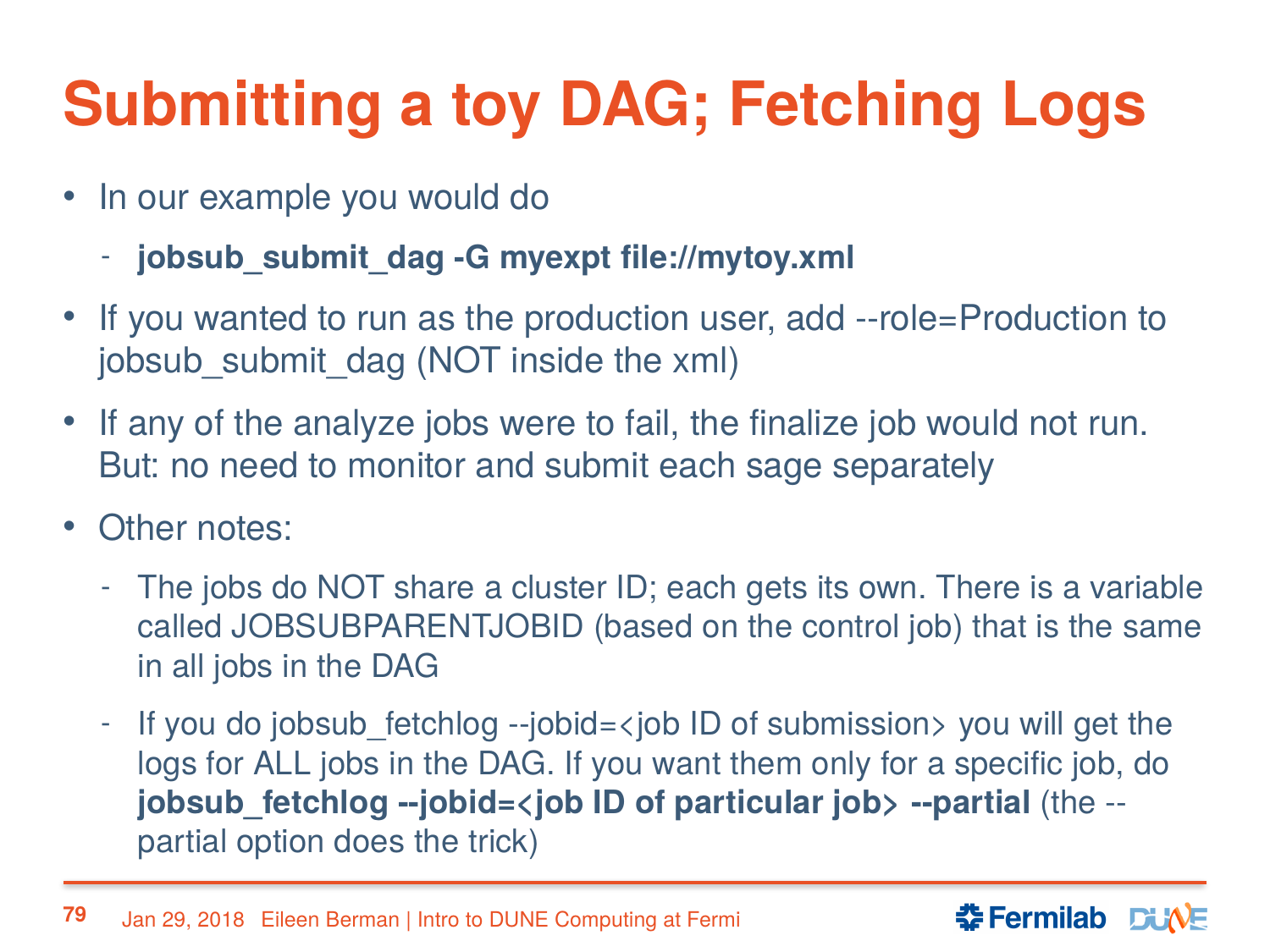

# Submitting a toy DAG; Fetching Logs
In our example you would do
jobsub_submit_dag -G myexpt file://mytoy.xml
If you wanted to run as the production user, add --role=Production to jobsub_submit_dag (NOT inside the xml)
If any of the analyze jobs were to fail, the finalize job would not run. But: no need to monitor and submit each sage separately
Other notes:
The jobs do NOT share a cluster ID; each gets its own. There is a variable called JOBSUBPARENTJOBID (based on the control job) that is the same in all jobs in the DAG
If you do jobsub_fetchlog --jobid=<job ID of submission> you will get the logs for ALL jobs in the DAG. If you want them only for a specific job, do jobsub_fetchlog --jobid=<job ID of particular job> --partial (the --partial option does the trick)

79
Jan 29, 2018
Eileen Berman | Intro to DUNE Computing at Fermi